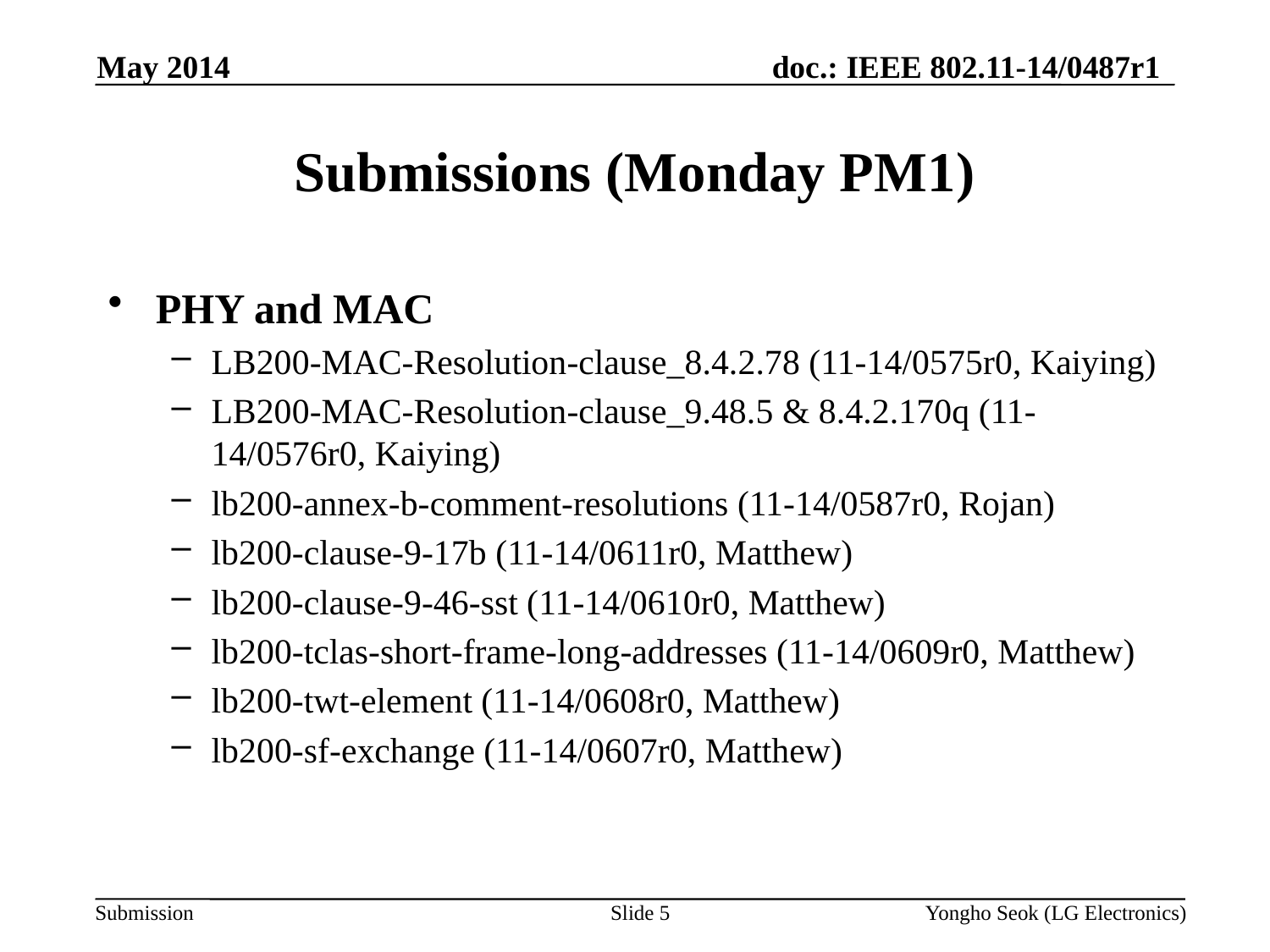

May 2014
# Submissions (Monday PM1)
PHY and MAC
LB200-MAC-Resolution-clause_8.4.2.78 (11-14/0575r0, Kaiying)
LB200-MAC-Resolution-clause_9.48.5 & 8.4.2.170q (11-14/0576r0, Kaiying)
lb200-annex-b-comment-resolutions (11-14/0587r0, Rojan)
lb200-clause-9-17b (11-14/0611r0, Matthew)
lb200-clause-9-46-sst (11-14/0610r0, Matthew)
lb200-tclas-short-frame-long-addresses (11-14/0609r0, Matthew)
lb200-twt-element (11-14/0608r0, Matthew)
lb200-sf-exchange (11-14/0607r0, Matthew)

Slide 5
Yongho Seok (LG Electronics)